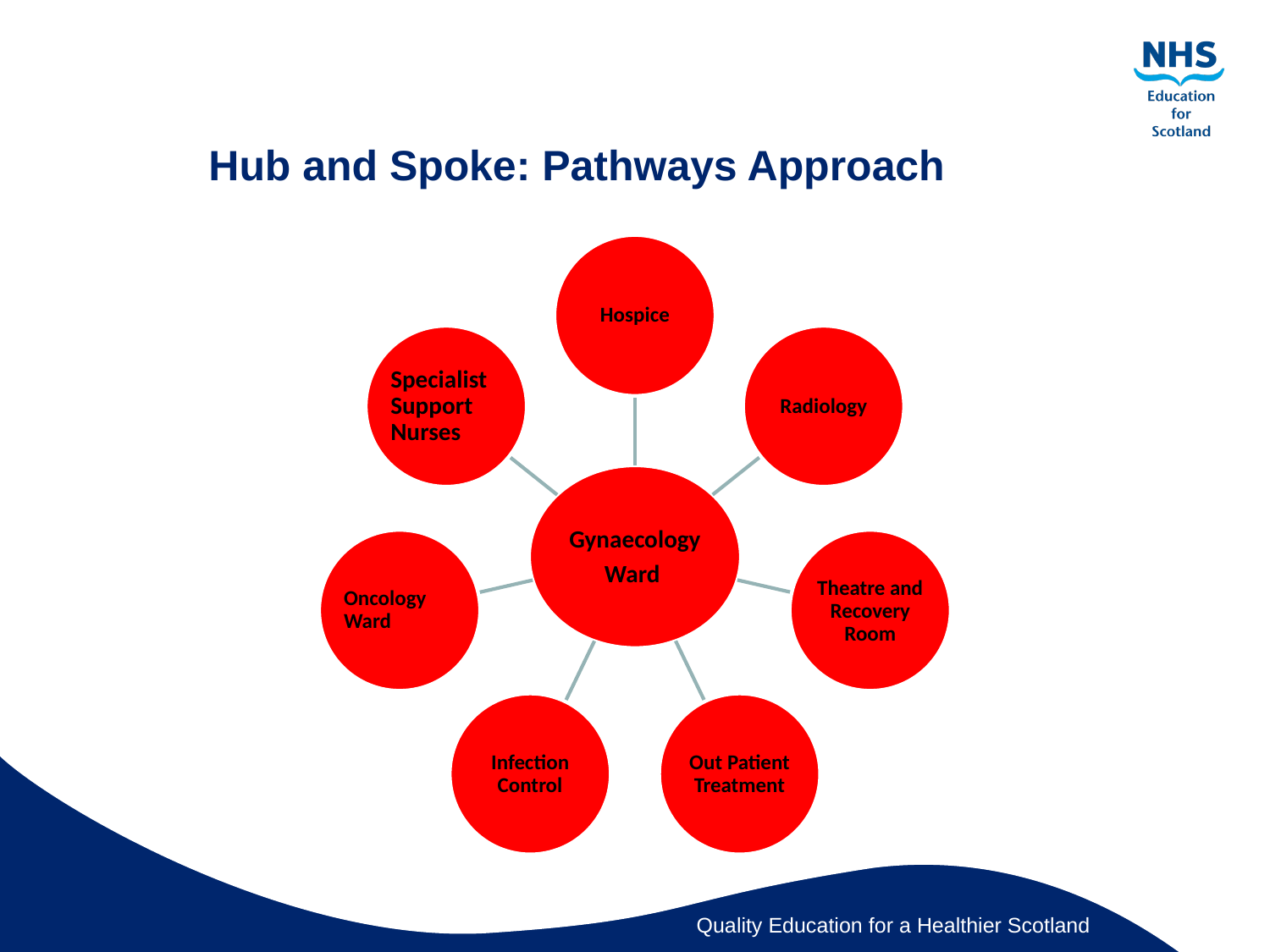

# Hub and Spoke: Pathways Approach

Gynaecology
Ward

Hospice

Radiology

Theatre and Recovery Room

Out Patient Treatment

Infection Control

Oncology Ward

Specialist Support Nurses